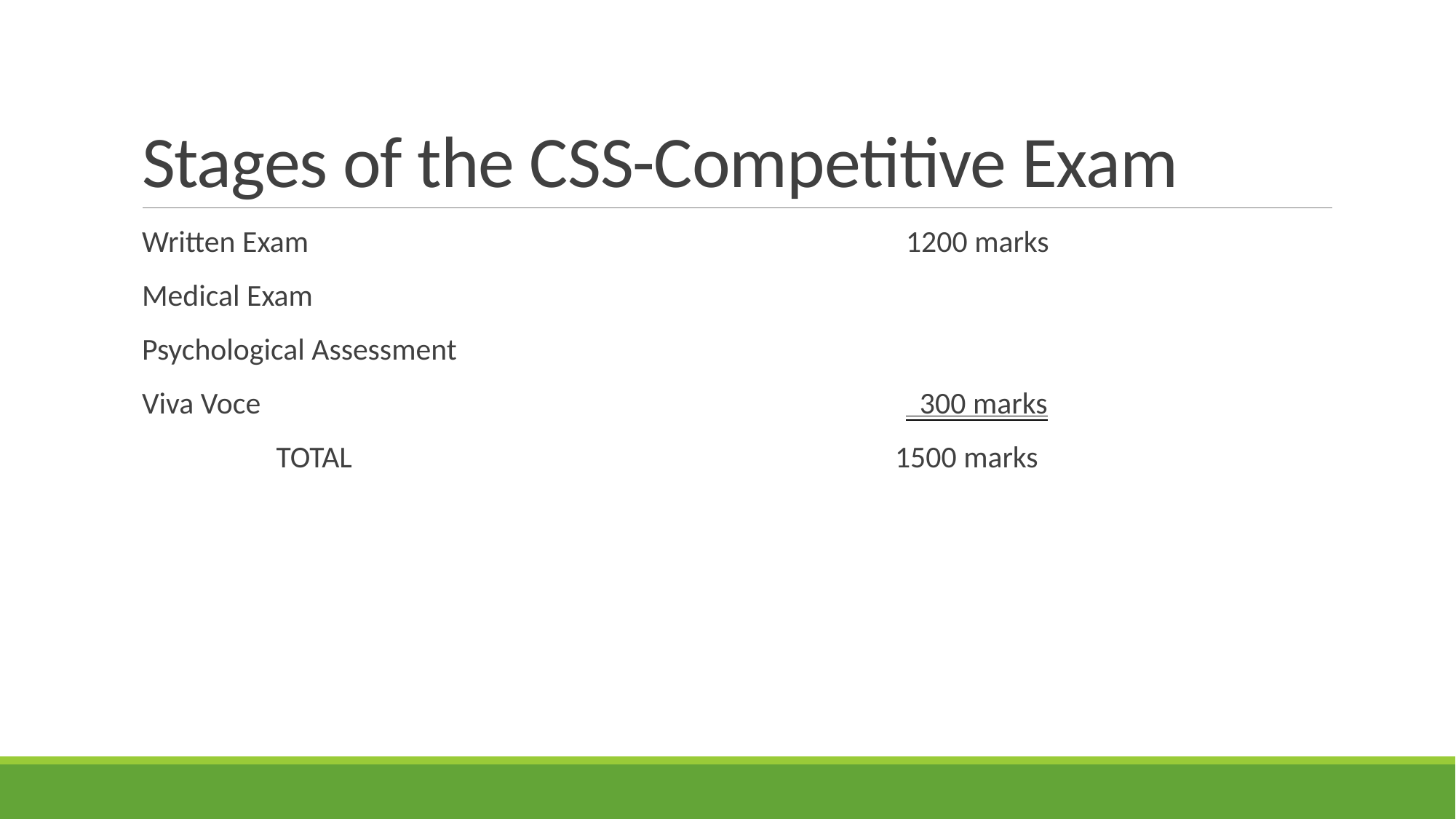

# Stages of the CSS-Competitive Exam
Written Exam 						1200 marks
Medical Exam
Psychological Assessment
Viva Voce						  300 marks
                     TOTAL					1500 marks